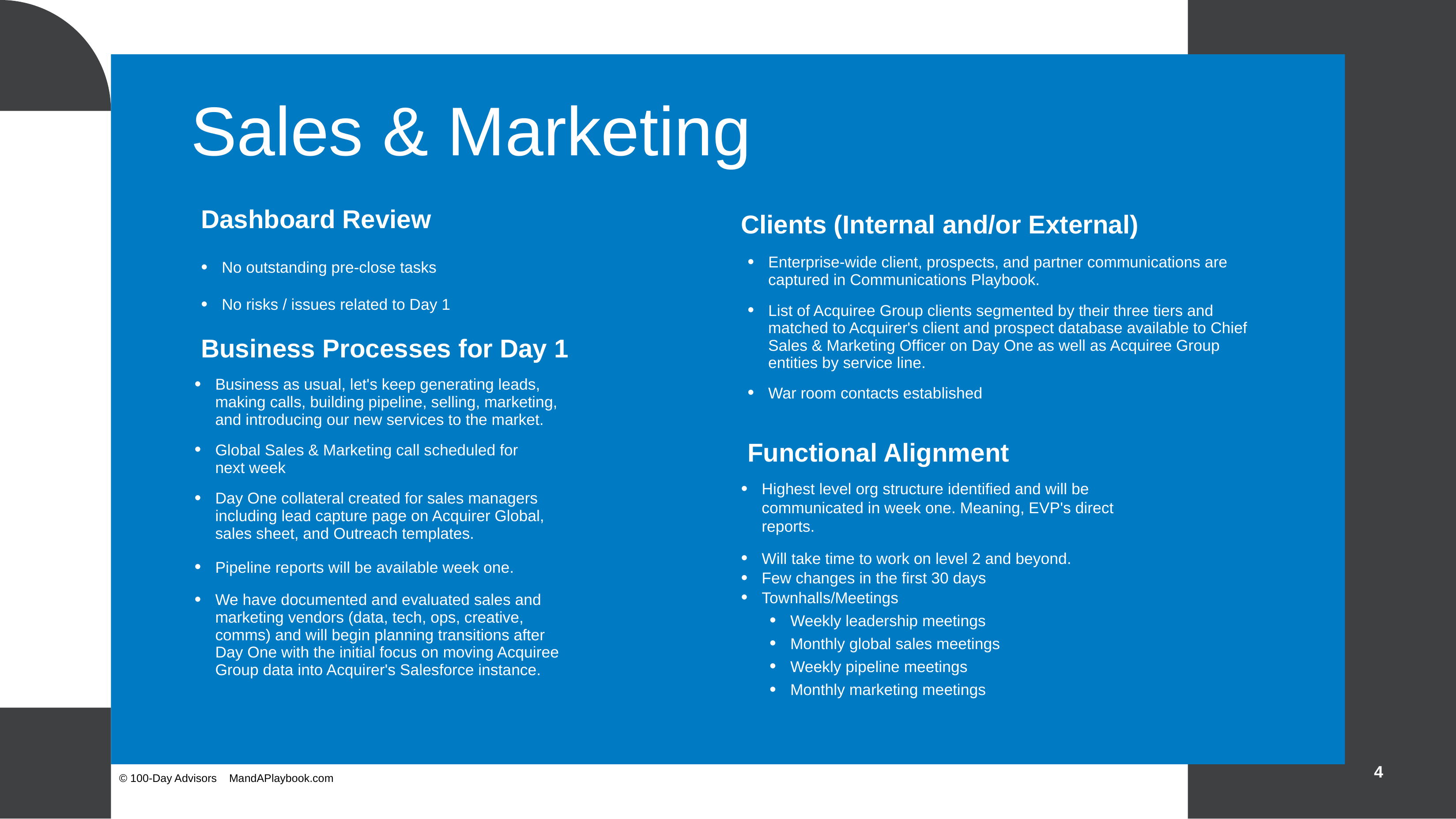

# Sales & Marketing
Dashboard Review
Clients (Internal and/or External)
No outstanding pre-close tasks
No risks / issues related to Day 1
Enterprise-wide client, prospects, and partner communications are captured in Communications Playbook.
List of Acquiree Group clients segmented by their three tiers and matched to Acquirer's client and prospect database available to Chief Sales & Marketing Ofﬁcer on Day One as well as Acquiree Group entities by service line.
War room contacts established
Business Processes for Day 1
Business as usual, let's keep generating leads, making calls, building pipeline, selling, marketing, and introducing our new services to the market.
Global Sales & Marketing call scheduled for next week
Day One collateral created for sales managers including lead capture page on Acquirer Global, sales sheet, and Outreach templates.
Pipeline reports will be available week one.
We have documented and evaluated sales and marketing vendors (data, tech, ops, creative, comms) and will begin planning transitions after Day One with the initial focus on moving Acquiree Group data into Acquirer's Salesforce instance.
Functional Alignment
Highest level org structure identiﬁed and will be communicated in week one. Meaning, EVP's direct reports.
Will take time to work on level 2 and beyond.
Few changes in the ﬁrst 30 days
Townhalls/Meetings
Weekly leadership meetings
Monthly global sales meetings
Weekly pipeline meetings
Monthly marketing meetings

4
© 100-Day Advisors    MandAPlaybook.com